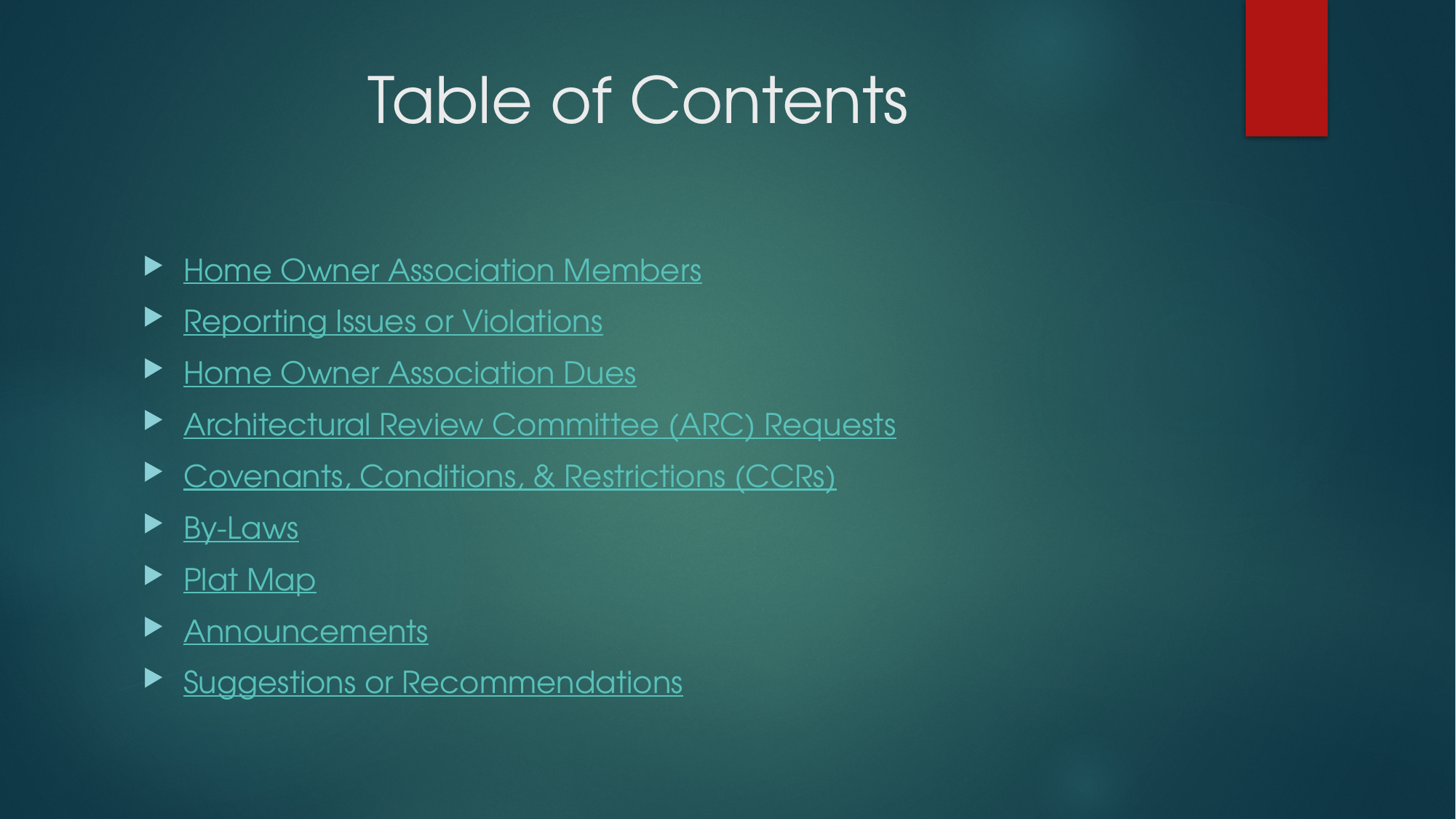

# Table of Contents
Home Owner Association Members
Reporting Issues or Violations
Home Owner Association Dues
Architectural Review Committee (ARC) Requests
Covenants, Conditions, & Restrictions (CCRs)
By-Laws
Plat Map
Announcements
Suggestions or Recommendations